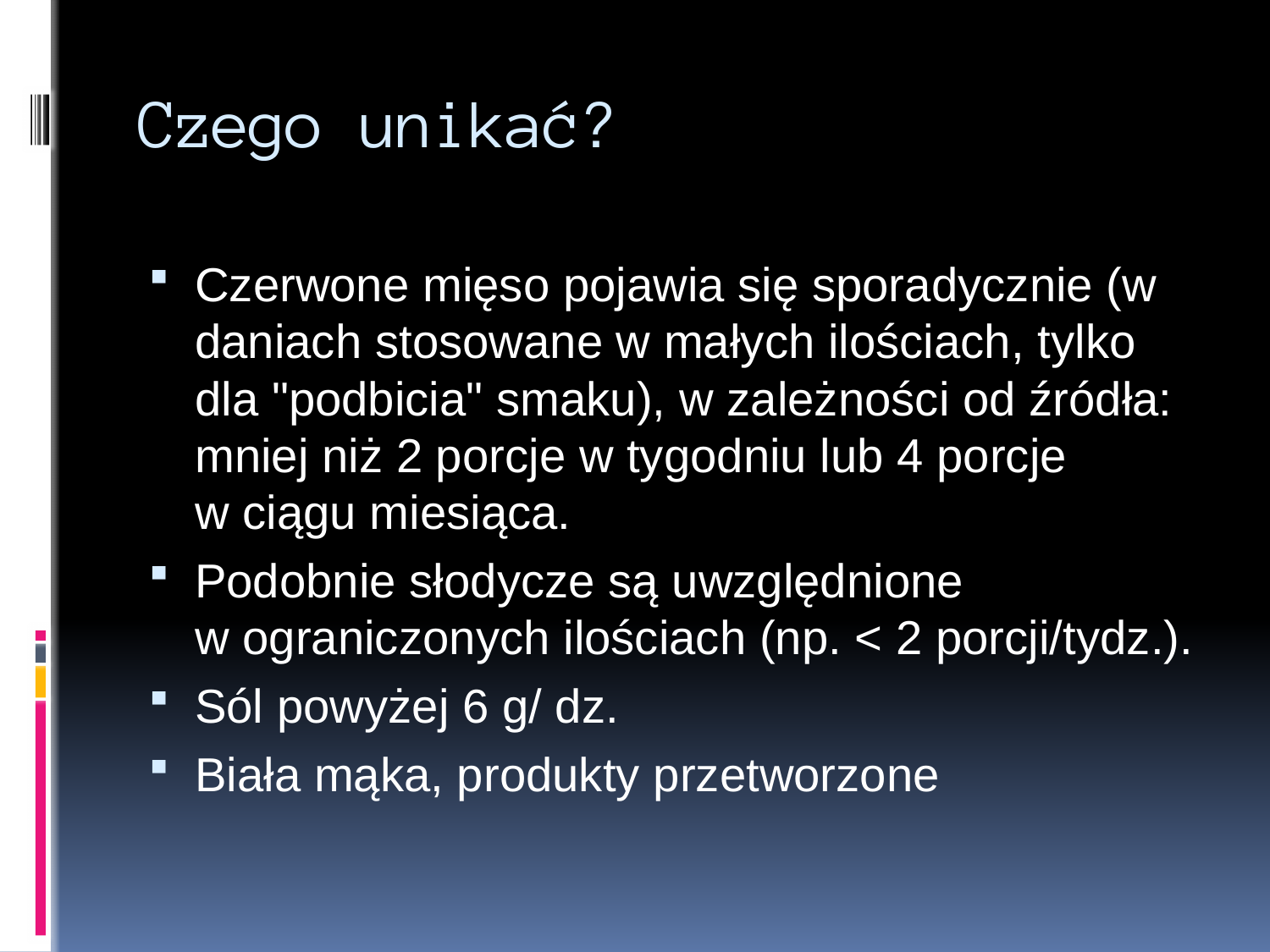

# Czego unikać?
Czerwone mięso pojawia się sporadycznie (w daniach stosowane w małych ilościach, tylko dla "podbicia" smaku), w zależności od źródła: mniej niż 2 porcje w tygodniu lub 4 porcje w ciągu miesiąca.
Podobnie słodycze są uwzględnione w ograniczonych ilościach (np. < 2 porcji/tydz.).
Sól powyżej 6 g/ dz.
Biała mąka, produkty przetworzone